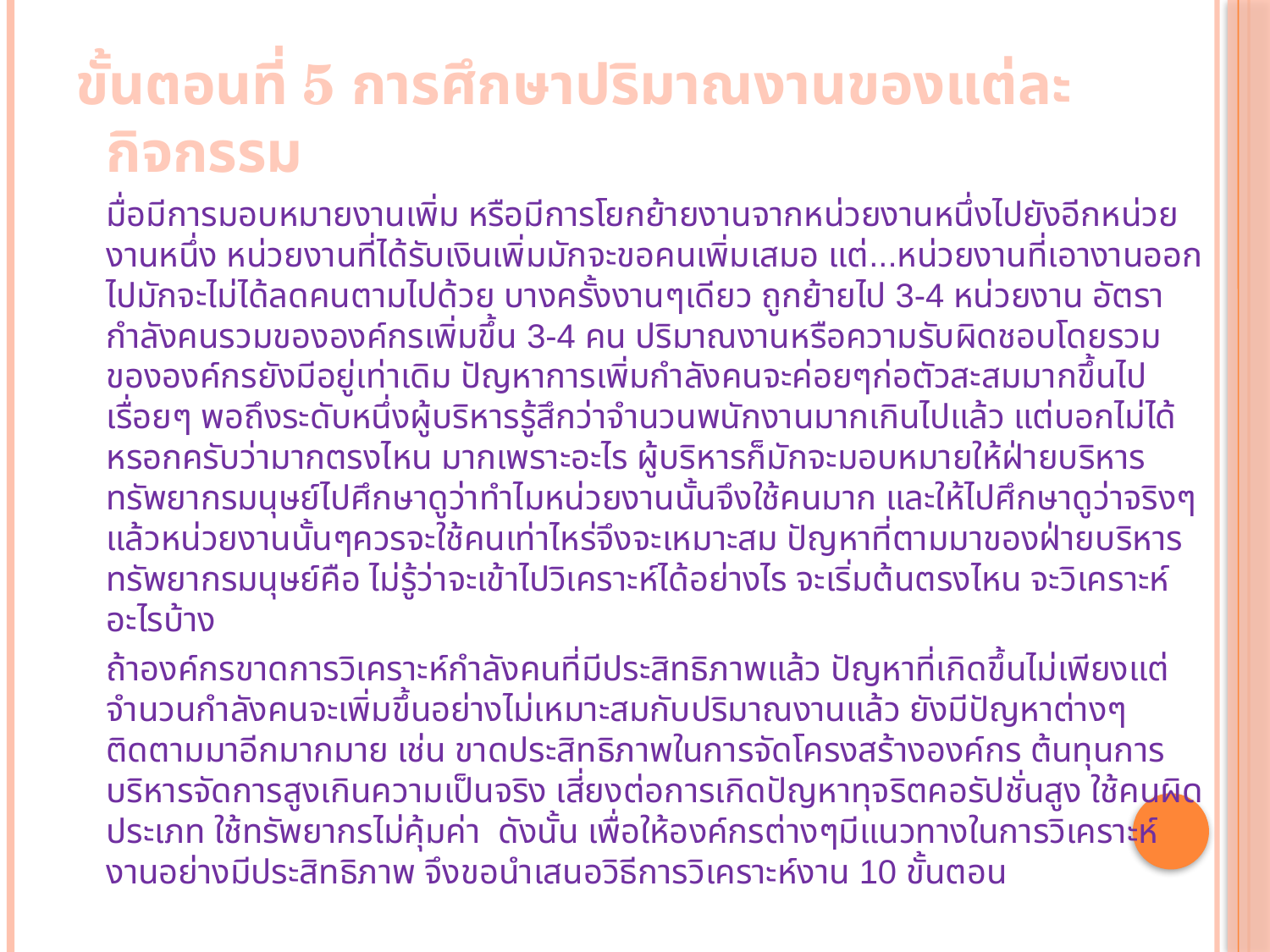

ขั้นตอนที่ 5 การศึกษาปริมาณงานของแต่ละกิจกรรม
		มื่อมีการมอบหมายงานเพิ่ม หรือมีการโยกย้ายงานจากหน่วยงานหนึ่งไปยังอีกหน่วยงานหนึ่ง หน่วยงานที่ได้รับเงินเพิ่มมักจะขอคนเพิ่มเสมอ แต่...หน่วยงานที่เอางานออกไปมักจะไม่ได้ลดคนตามไปด้วย บางครั้งงานๆเดียว ถูกย้ายไป 3-4 หน่วยงาน อัตรากำลังคนรวมขององค์กรเพิ่มขึ้น 3-4 คน ปริมาณงานหรือความรับผิดชอบโดยรวมขององค์กรยังมีอยู่เท่าเดิม ปัญหาการเพิ่มกำลังคนจะค่อยๆก่อตัวสะสมมากขึ้นไปเรื่อยๆ พอถึงระดับหนึ่งผู้บริหารรู้สึกว่าจำนวนพนักงานมากเกินไปแล้ว แต่บอกไม่ได้หรอกครับว่ามากตรงไหน มากเพราะอะไร ผู้บริหารก็มักจะมอบหมายให้ฝ่ายบริหารทรัพยากรมนุษย์ไปศึกษาดูว่าทำไมหน่วยงานนั้นจึงใช้คนมาก และให้ไปศึกษาดูว่าจริงๆแล้วหน่วยงานนั้นๆควรจะใช้คนเท่าไหร่จึงจะเหมาะสม ปัญหาที่ตามมาของฝ่ายบริหารทรัพยากรมนุษย์คือ ไม่รู้ว่าจะเข้าไปวิเคราะห์ได้อย่างไร จะเริ่มต้นตรงไหน จะวิเคราะห์อะไรบ้าง
		ถ้าองค์กรขาดการวิเคราะห์กำลังคนที่มีประสิทธิภาพแล้ว ปัญหาที่เกิดขึ้นไม่เพียงแต่จำนวนกำลังคนจะเพิ่มขึ้นอย่างไม่เหมาะสมกับปริมาณงานแล้ว ยังมีปัญหาต่างๆติดตามมาอีกมากมาย เช่น ขาดประสิทธิภาพในการจัดโครงสร้างองค์กร ต้นทุนการบริหารจัดการสูงเกินความเป็นจริง เสี่ยงต่อการเกิดปัญหาทุจริตคอรัปชั่นสูง ใช้คนผิดประเภท ใช้ทรัพยากรไม่คุ้มค่า  ดังนั้น เพื่อให้องค์กรต่างๆมีแนวทางในการวิเคราะห์งานอย่างมีประสิทธิภาพ จึงขอนำเสนอวิธีการวิเคราะห์งาน 10 ขั้นตอน